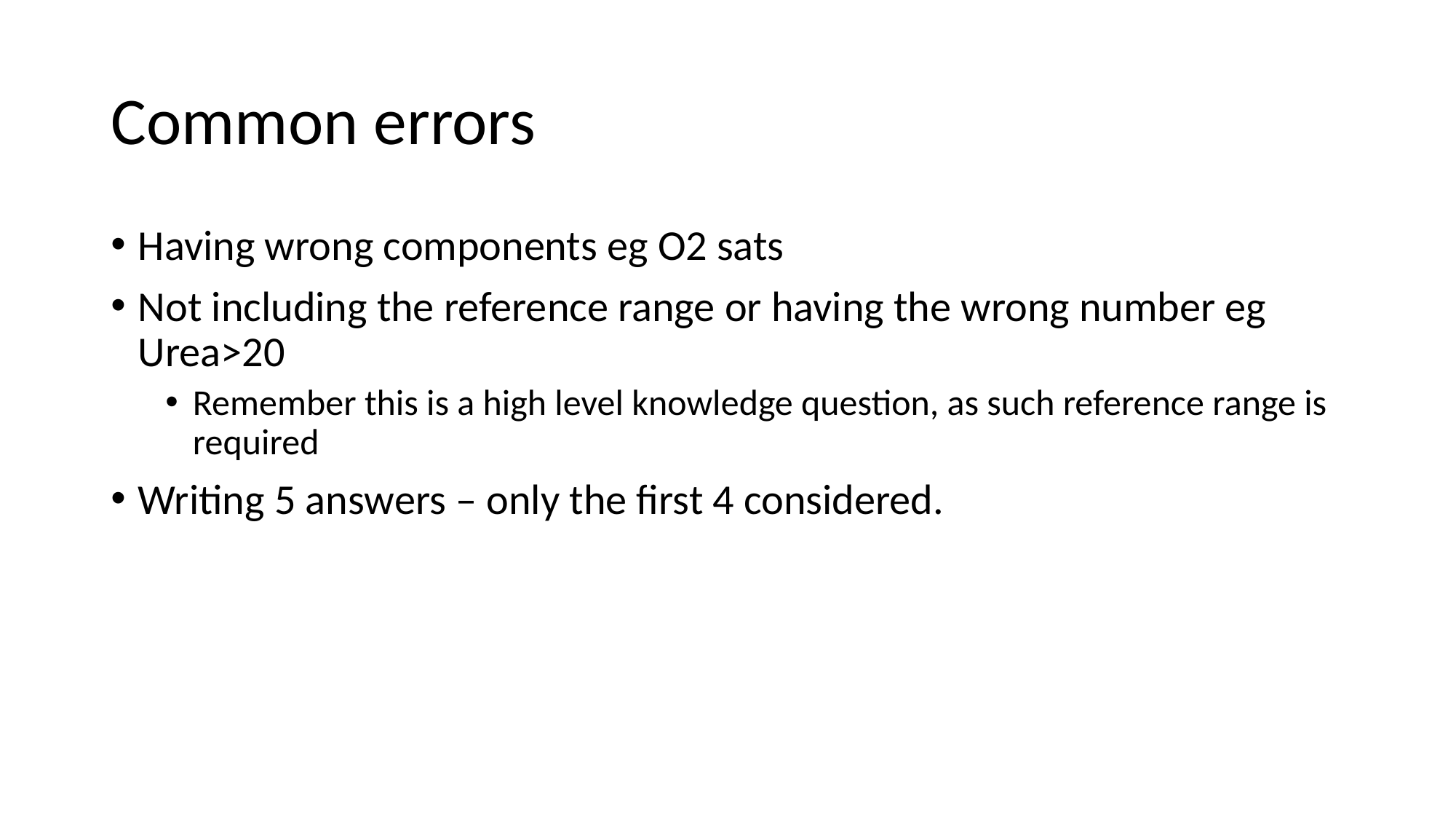

# Common errors
Having wrong components eg O2 sats
Not including the reference range or having the wrong number eg Urea>20
Remember this is a high level knowledge question, as such reference range is required
Writing 5 answers – only the first 4 considered.